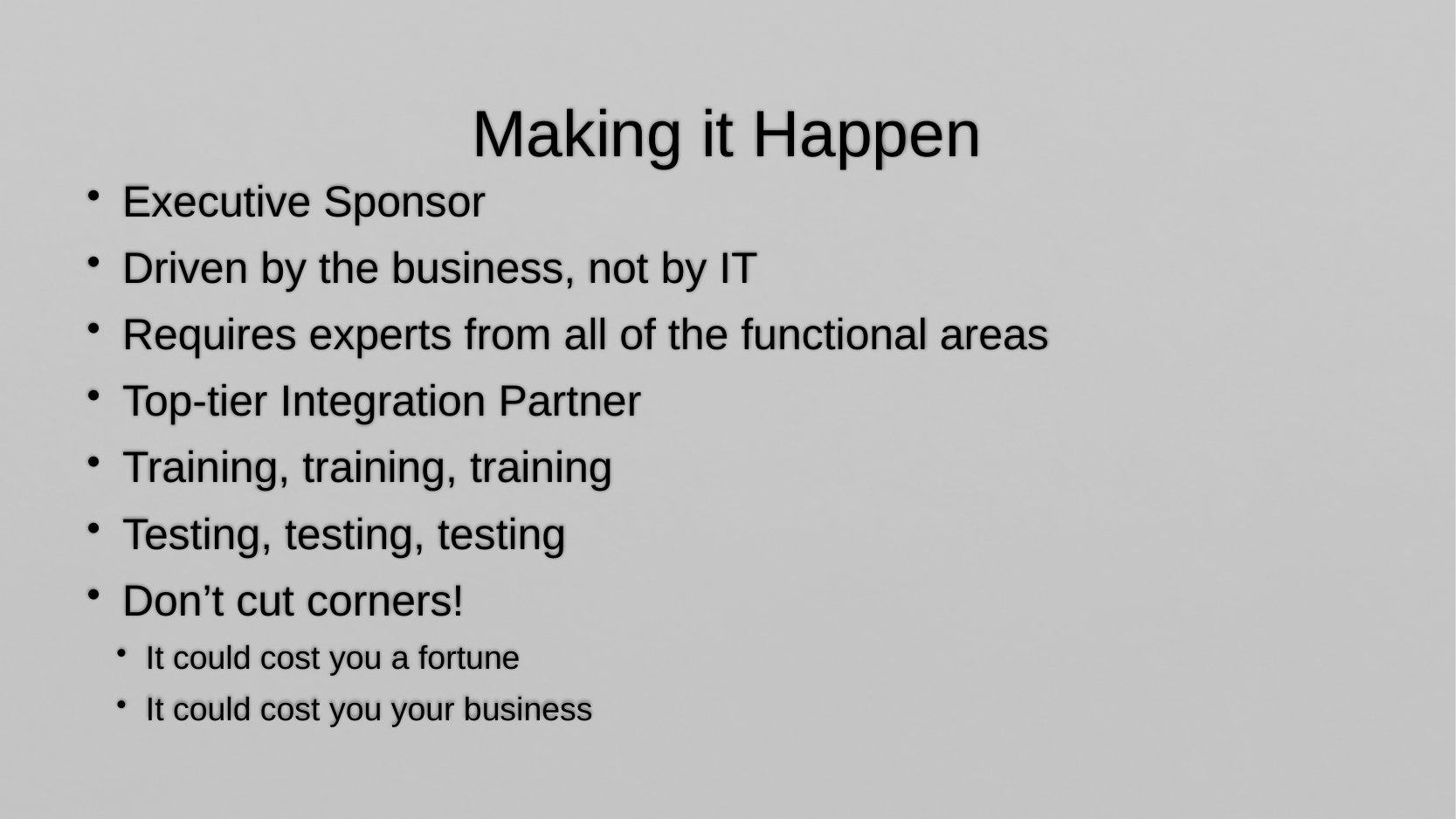

# Making it Happen
 Executive Sponsor
 Driven by the business, not by IT
 Requires experts from all of the functional areas
 Top-tier Integration Partner
 Training, training, training
 Testing, testing, testing
 Don’t cut corners!
 It could cost you a fortune
 It could cost you your business